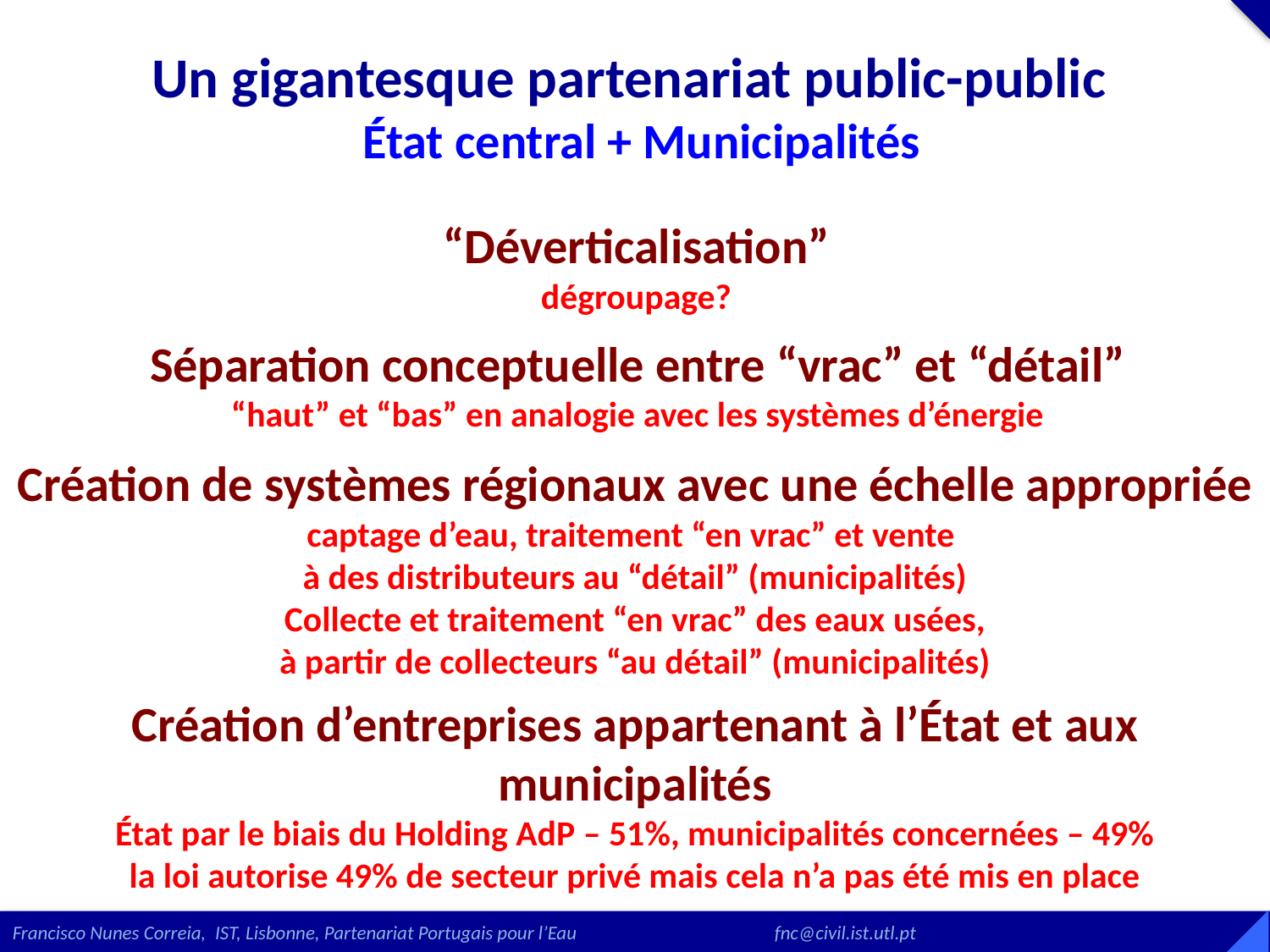

Un gigantesque partenariat public-public
 État central + Municipalités
“Déverticalisation”
dégroupage?
Séparation conceptuelle entre “vrac” et “détail”
“haut” et “bas” en analogie avec les systèmes d’énergie
Création de systèmes régionaux avec une échelle appropriée
captage d’eau, traitement “en vrac” et vente
à des distributeurs au “détail” (municipalités)
Collecte et traitement “en vrac” des eaux usées,
à partir de collecteurs “au détail” (municipalités)
Création d’entreprises appartenant à l’État et aux municipalités
État par le biais du Holding AdP – 51%, municipalités concernées – 49%
la loi autorise 49% de secteur privé mais cela n’a pas été mis en place